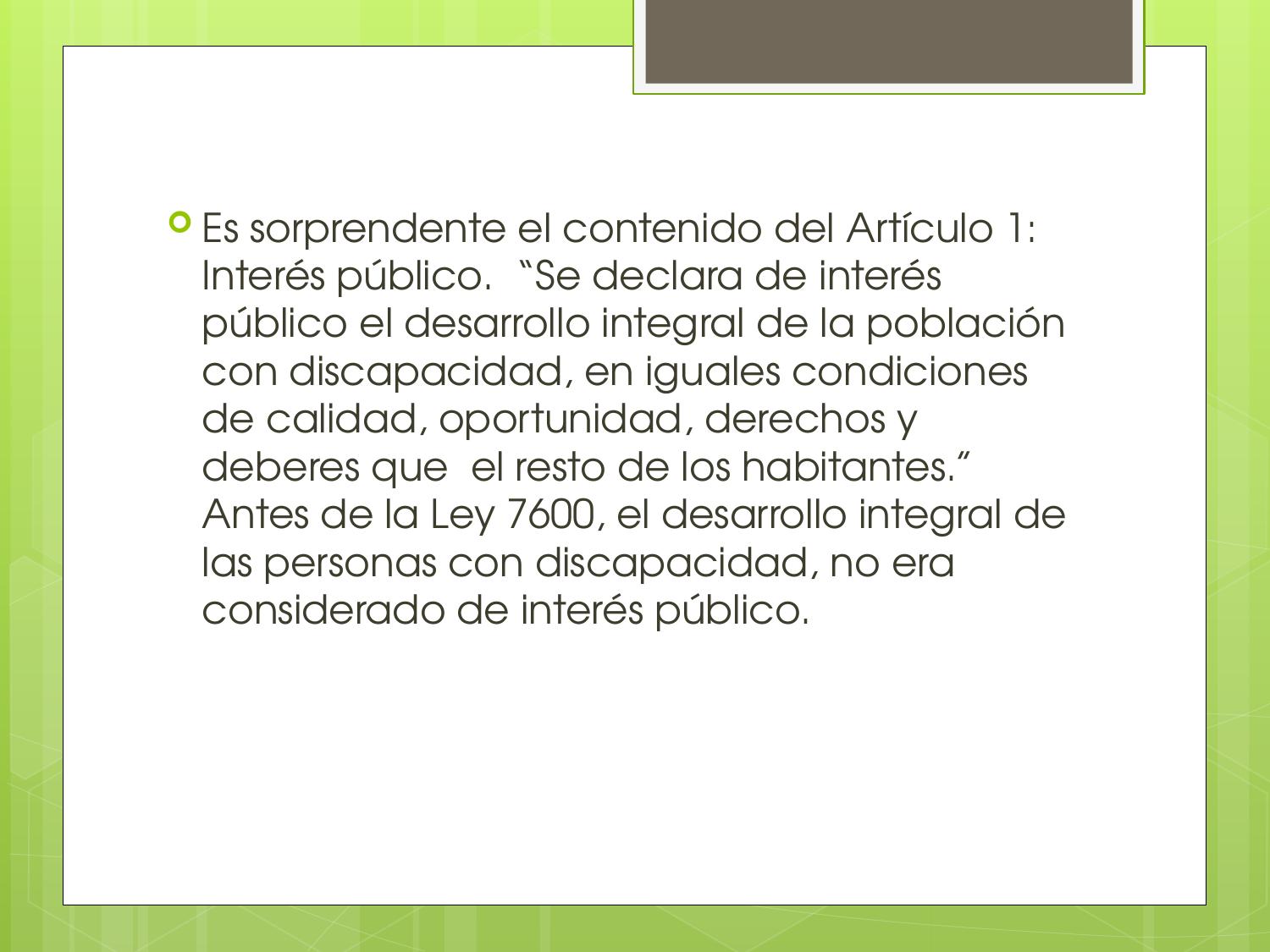

Es sorprendente el contenido del Artículo 1: Interés público.  “Se declara de interés público el desarrollo integral de la población con discapacidad, en iguales condiciones de calidad, oportunidad, derechos y deberes que  el resto de los habitantes.” Antes de la Ley 7600, el desarrollo integral de las personas con discapacidad, no era considerado de interés público.